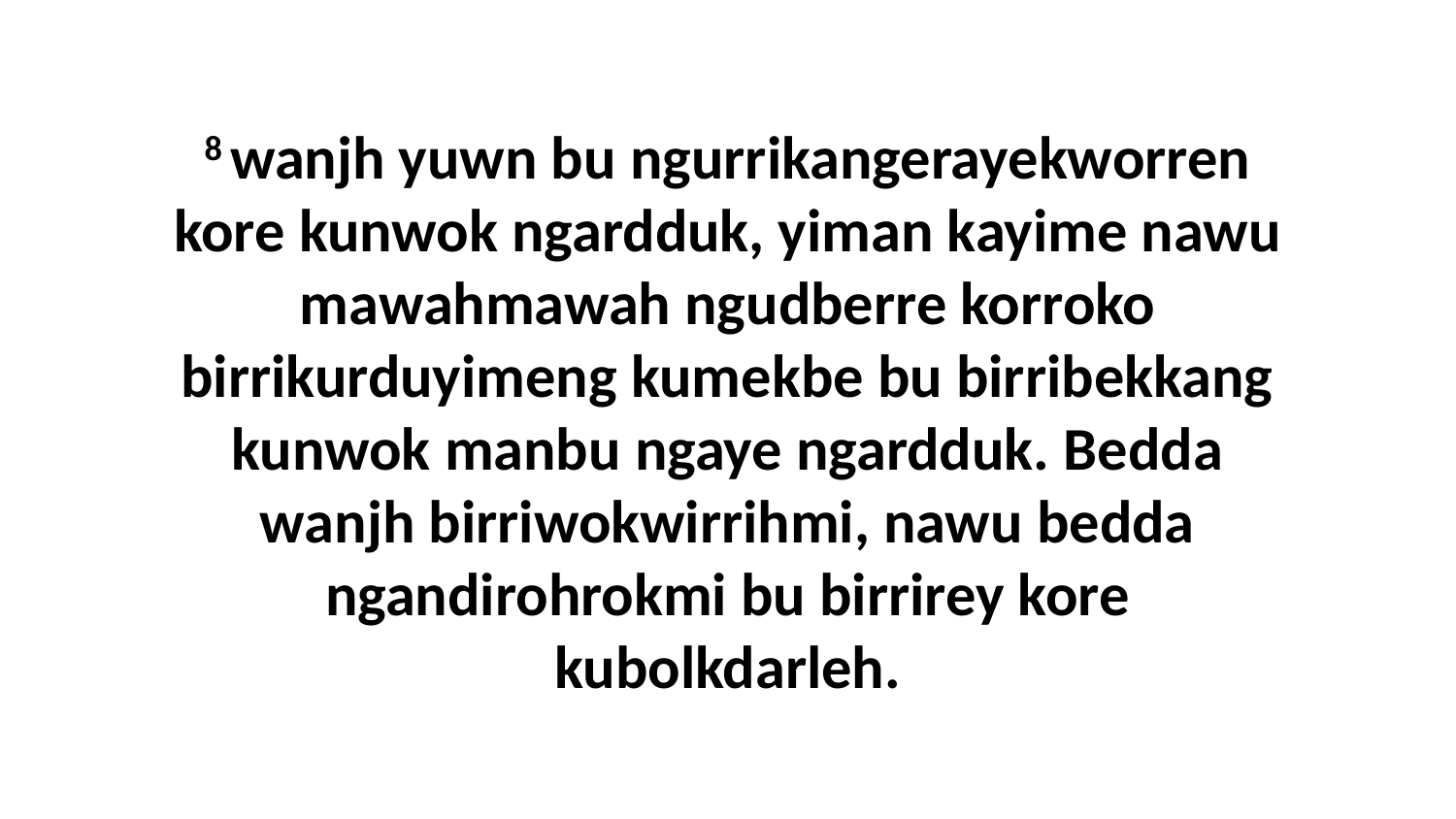

8 wanjh yuwn bu ngurrikangerayekworren kore kunwok ngardduk, yiman kayime nawu mawahmawah ngudberre korroko birrikurduyimeng kumekbe bu birribekkang kunwok manbu ngaye ngardduk. Bedda wanjh birriwokwirrihmi, nawu bedda ngandirohrokmi bu birrirey kore kubolkdarleh.